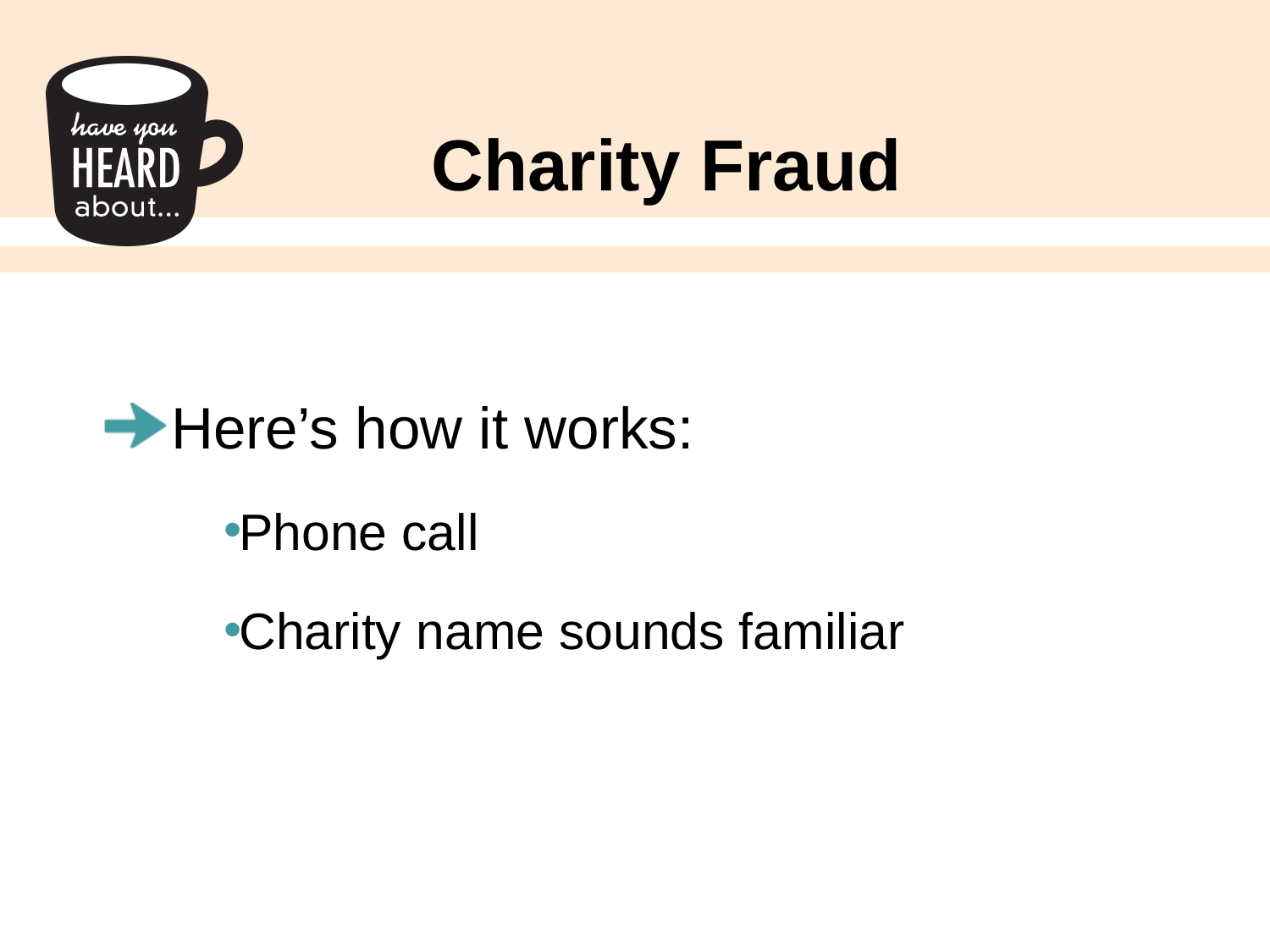

# Charity Fraud
Here’s how it works:
Phone call
Charity name sounds familiar